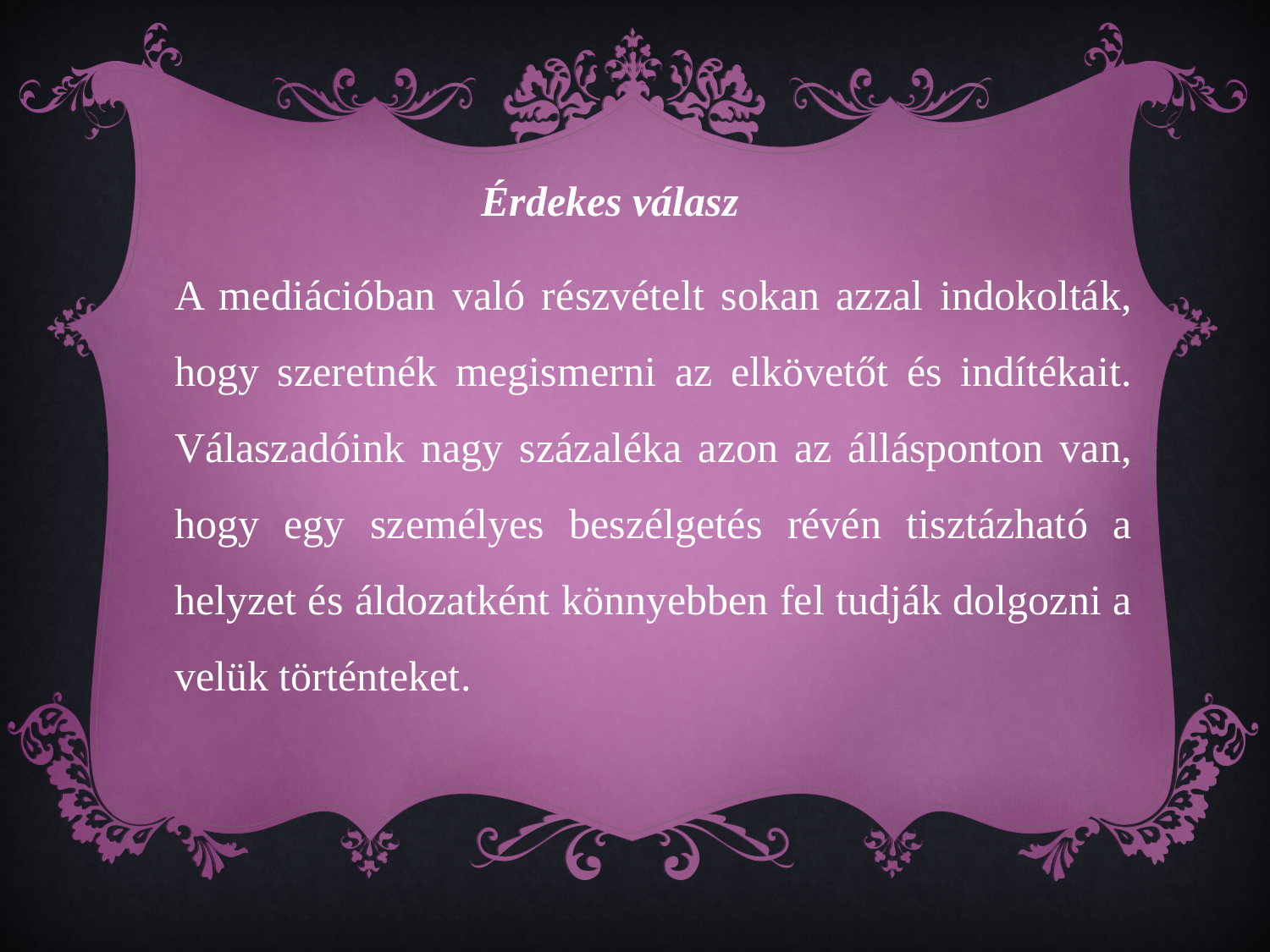

Érdekes válasz
A mediációban való részvételt sokan azzal indokolták, hogy szeretnék megismerni az elkövetőt és indítékait. Válaszadóink nagy százaléka azon az állásponton van, hogy egy személyes beszélgetés révén tisztázható a helyzet és áldozatként könnyebben fel tudják dolgozni a velük történteket.